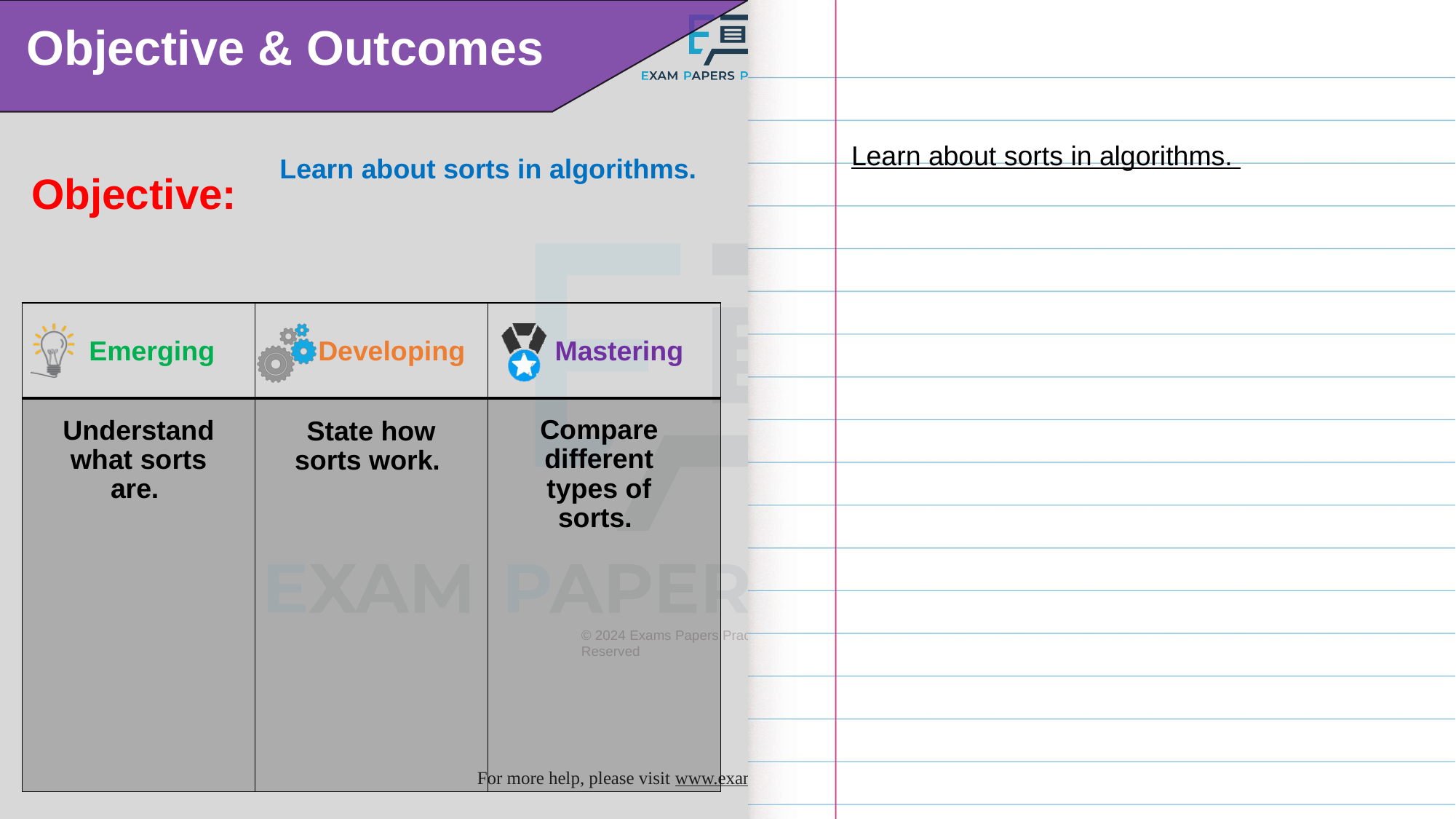

Learn about sorts in algorithms.
Learn about sorts in algorithms.
Compare different types of sorts.

Understand what sorts are.

State how sorts work.